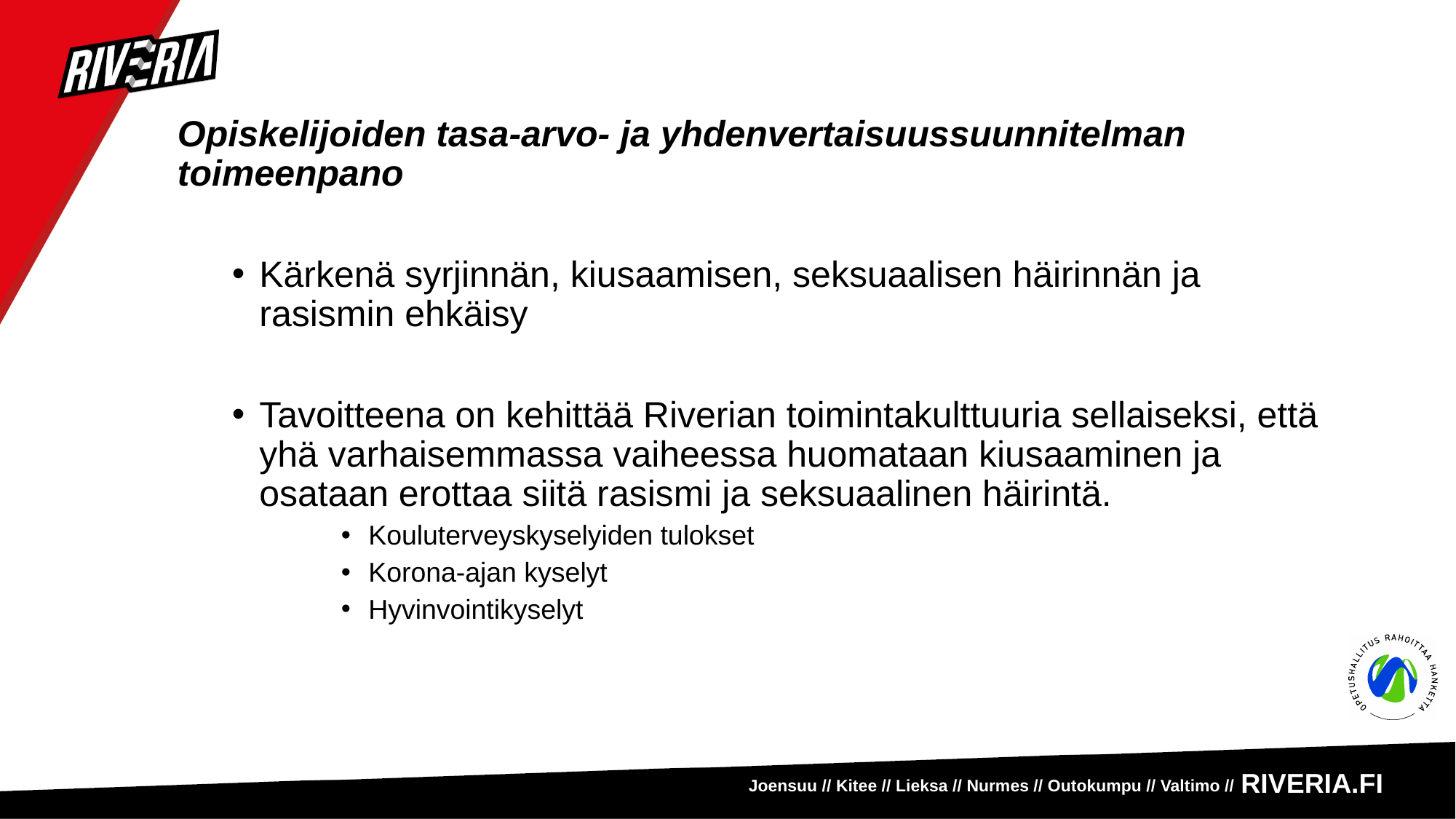

# Opiskelijoiden tasa-arvo- ja yhdenvertaisuussuunnitelman toimeenpano
Kärkenä syrjinnän, kiusaamisen, seksuaalisen häirinnän ja rasismin ehkäisy

Tavoitteena on kehittää Riverian toimintakulttuuria sellaiseksi, että yhä varhaisemmassa vaiheessa huomataan kiusaaminen ja osataan erottaa siitä rasismi ja seksuaalinen häirintä.
Kouluterveyskyselyiden tulokset
Korona-ajan kyselyt
Hyvinvointikyselyt